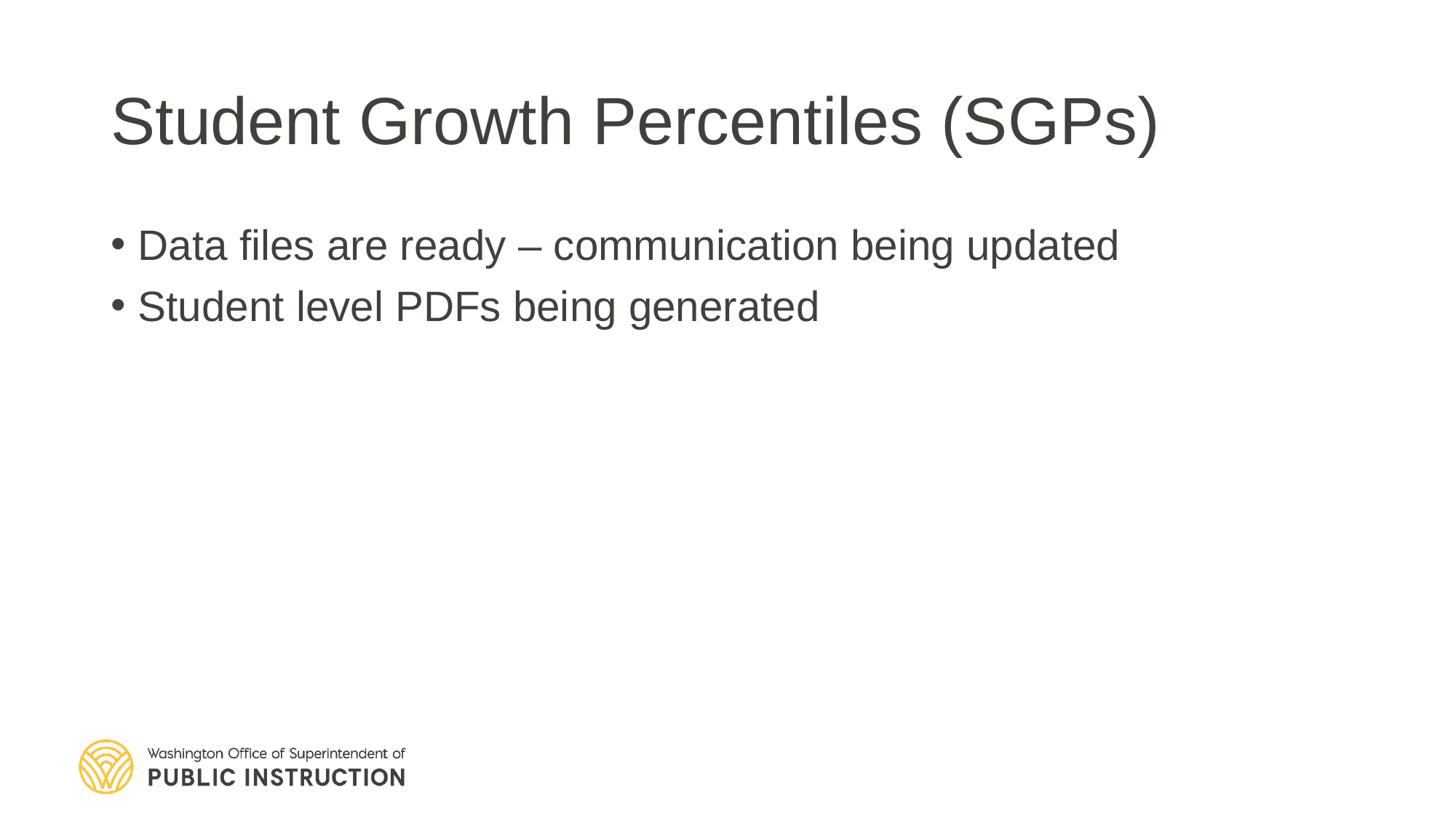

# Student Growth Percentiles (SGPs)
Data files are ready – communication being updated
Student level PDFs being generated